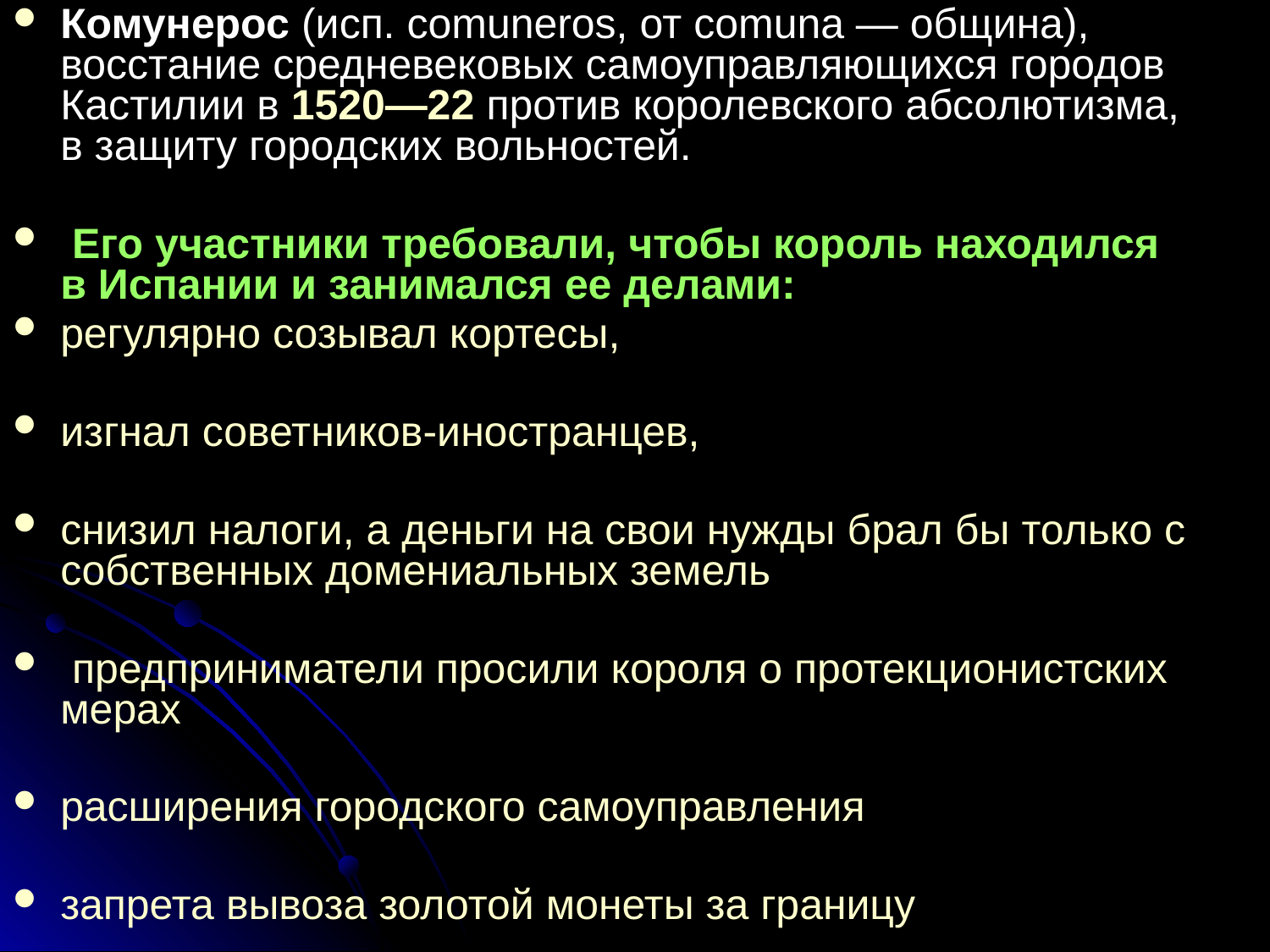

Комунерос (исп. comuneros, от comuna — община), восстание средневековых самоуправляющихся городов Кастилии в 1520—22 против королевского абсолютизма, в защиту городских вольностей.

 Его участники требовали, чтобы король находился в Испании и занимался ее делами:
регулярно созывал кортесы,

изгнал советников-иностранцев,

снизил налоги, а деньги на свои нужды брал бы только с собственных домениальных земель

 предприниматели просили короля о протекционистских мерах

расширения городского самоуправления

запрета вывоза золотой монеты за границу
#